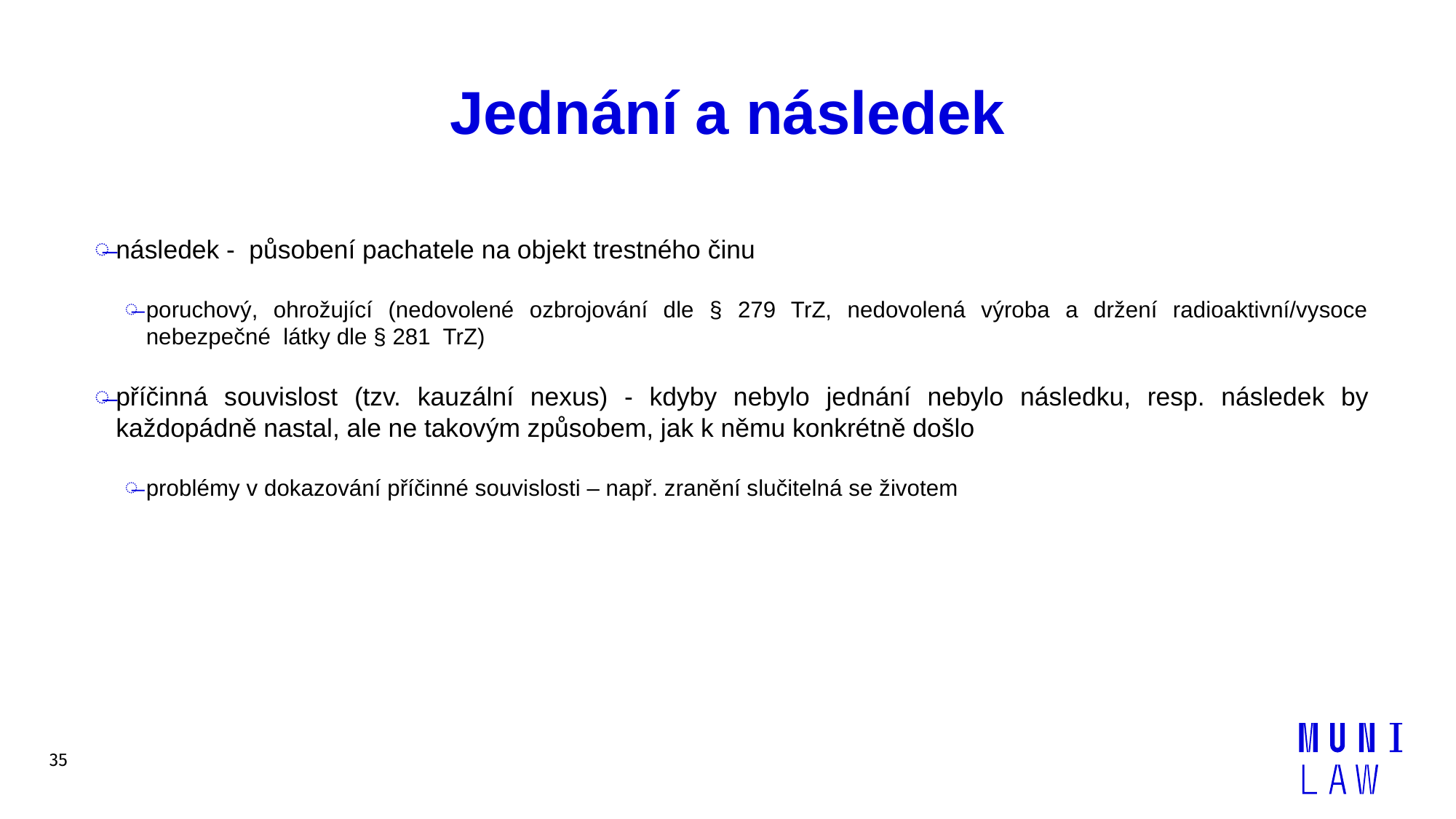

# Jednání a následek

následek -  působení pachatele na objekt trestného činu

poruchový, ohrožující (nedovolené ozbrojování dle § 279 TrZ, nedovolená výroba a držení radioaktivní/vysoce nebezpečné  látky dle § 281  TrZ)

příčinná souvislost (tzv. kauzální nexus) - kdyby nebylo jednání nebylo následku, resp. následek by každopádně nastal, ale ne takovým způsobem, jak k němu konkrétně došlo

problémy v dokazování příčinné souvislosti – např. zranění slučitelná se životem

35